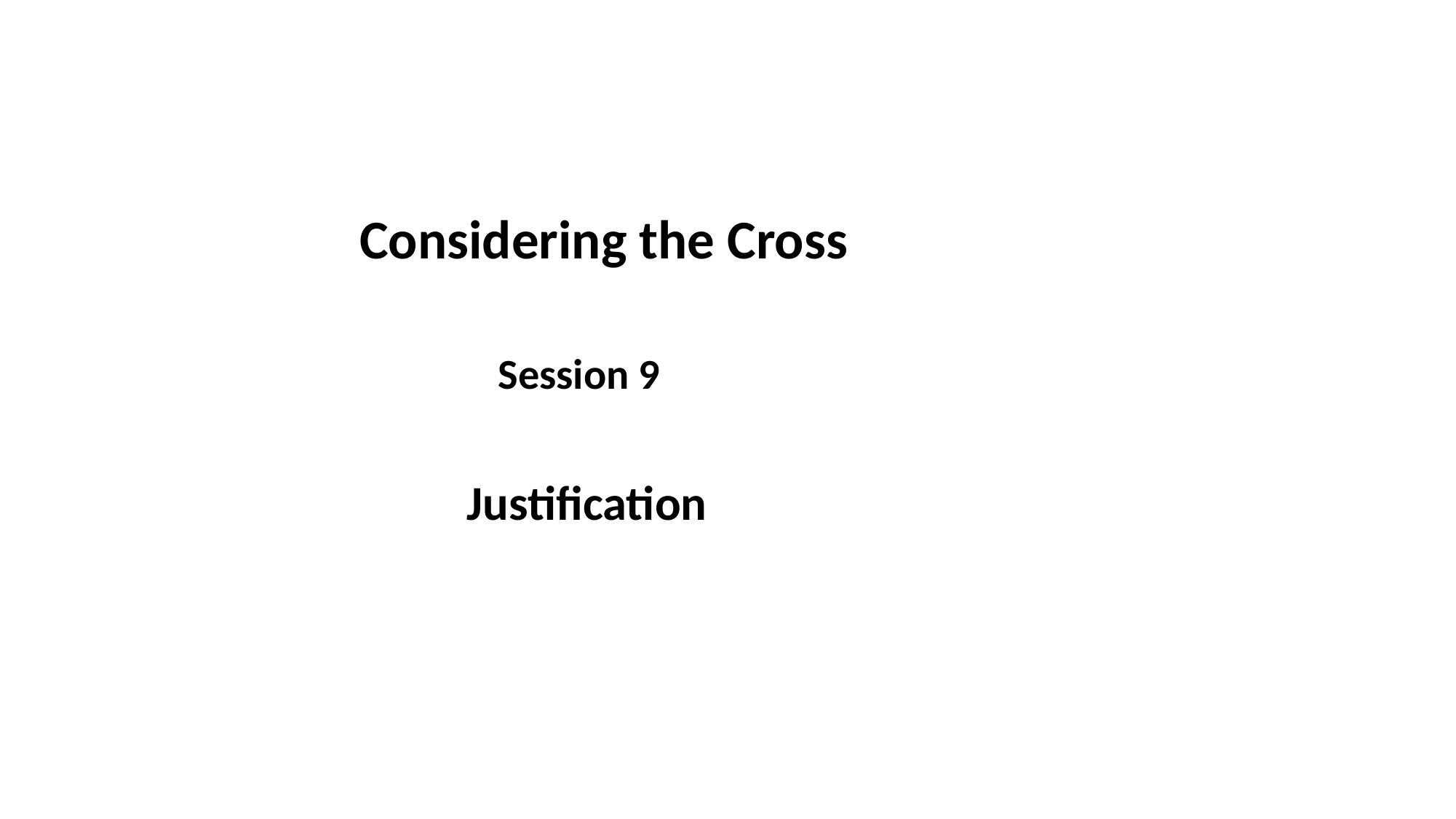

# Considering the Cross
Session 9

Justification